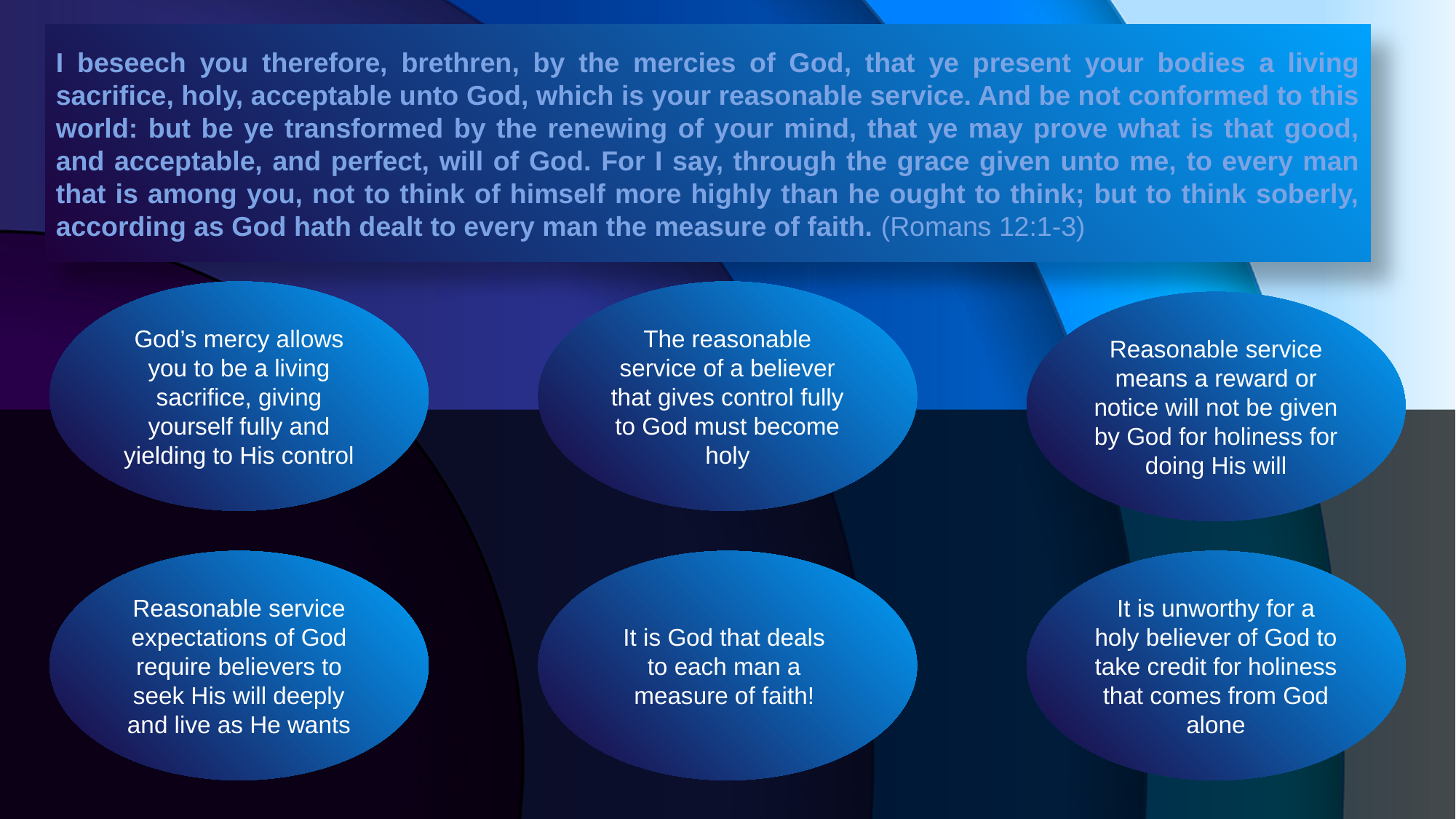

I beseech you therefore, brethren, by the mercies of God, that ye present your bodies a living sacrifice, holy, acceptable unto God, which is your reasonable service. And be not conformed to this world: but be ye transformed by the renewing of your mind, that ye may prove what is that good, and acceptable, and perfect, will of God. For I say, through the grace given unto me, to every man that is among you, not to think of himself more highly than he ought to think; but to think soberly, according as God hath dealt to every man the measure of faith. (Romans 12:1-3)
The reasonable service of a believer that gives control fully to God must become holy
God’s mercy allows you to be a living sacrifice, giving yourself fully and yielding to His control
Reasonable service means a reward or notice will not be given by God for holiness for doing His will
It is God that deals
to each man a
measure of faith!
It is unworthy for a holy believer of God to take credit for holiness that comes from God alone
Reasonable service expectations of God require believers to seek His will deeply and live as He wants